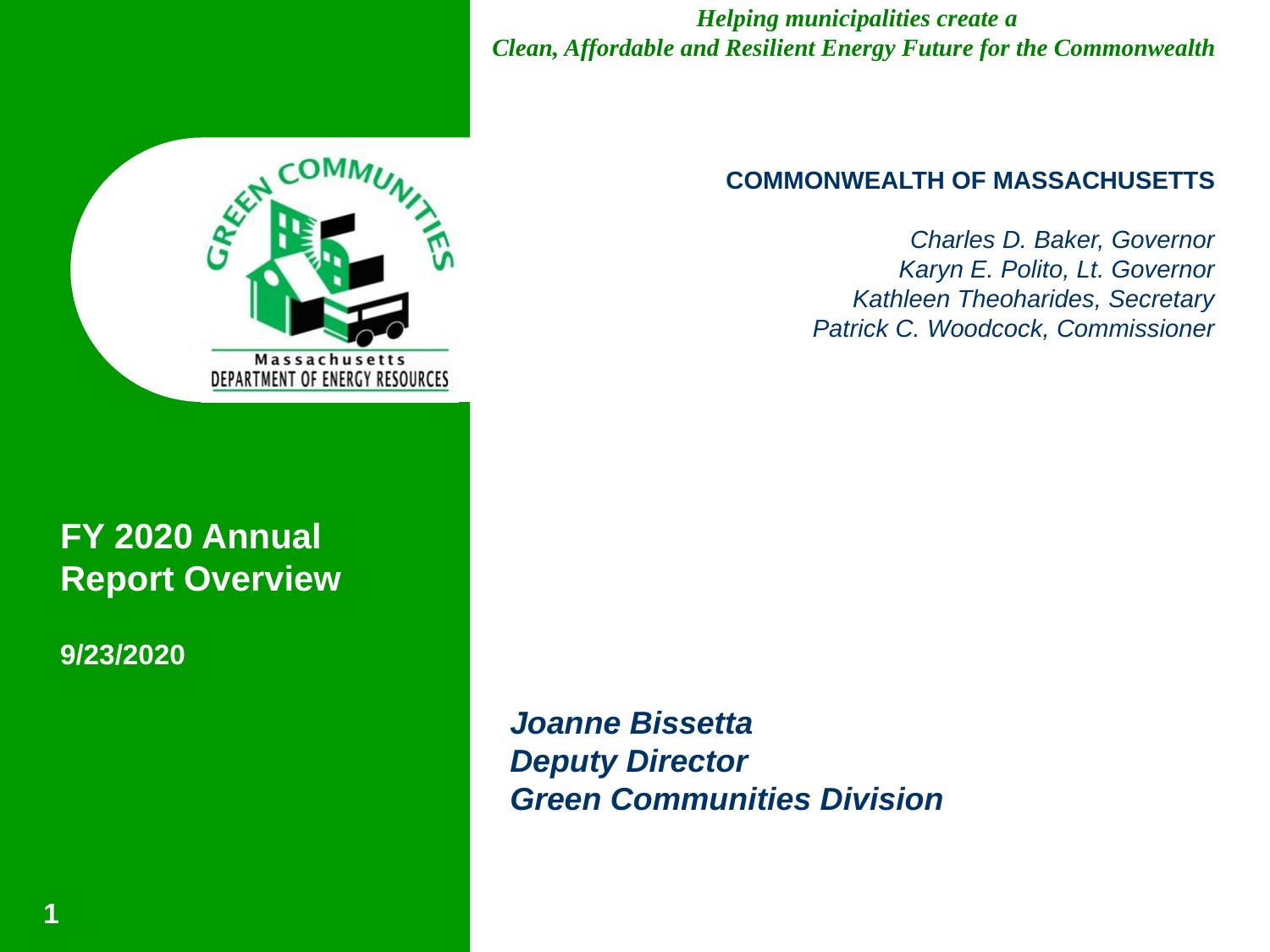

COMMONWEALTH OF MASSACHUSETTS

Charles D. Baker, Governor
Karyn E. Polito, Lt. Governor
Kathleen Theoharides, Secretary
Patrick C. Woodcock, Commissioner

FY 2020 Annual Report Overview

9/23/2020

Joanne Bissetta
Deputy Director
Green Communities Division

1